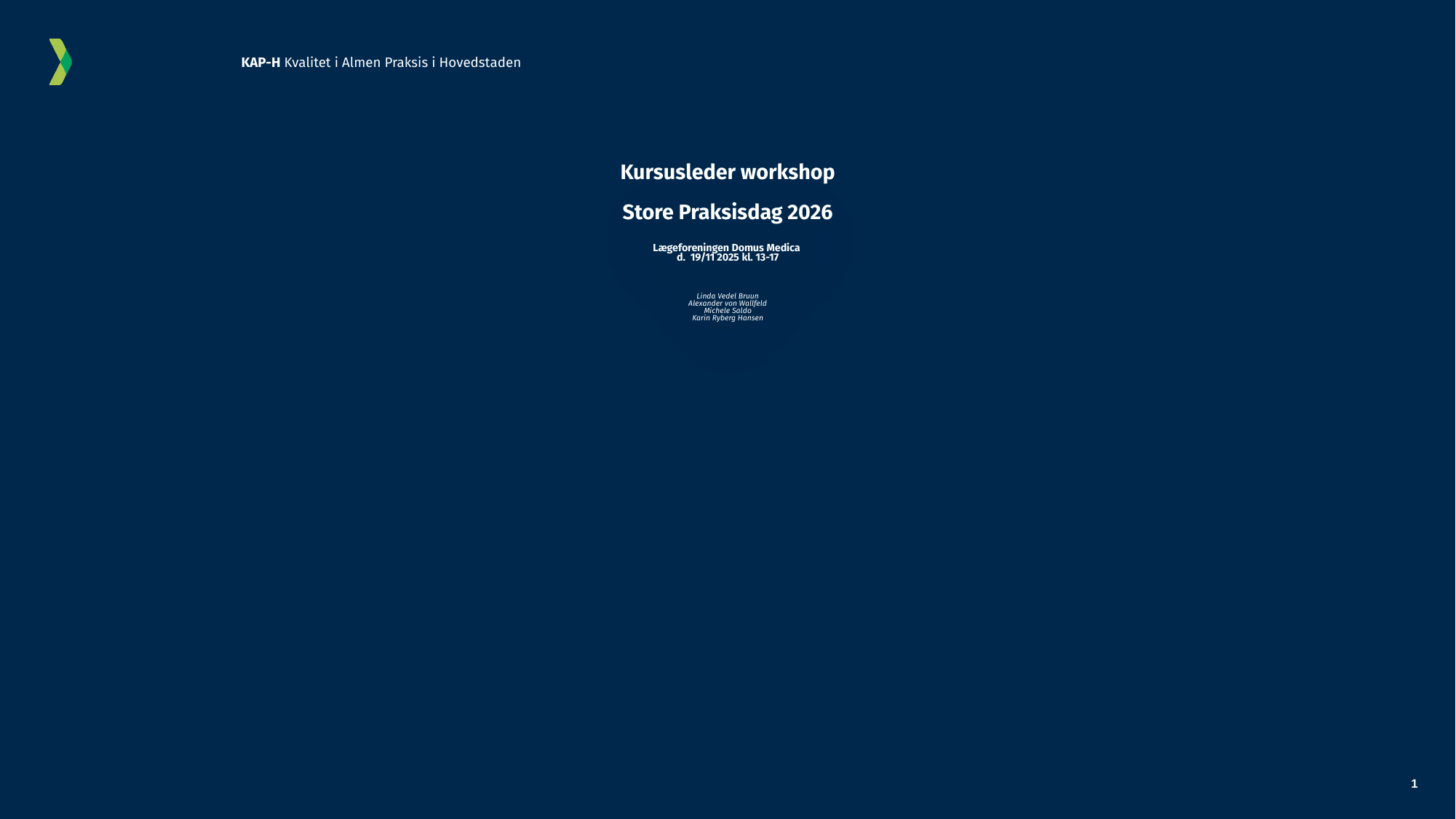

# Kursusleder workshop Store Praksisdag 2026 Lægeforeningen Domus Medica d.  19/11 2025 kl. 13-17 Linda Vedel Bruun Alexander von Wallfeld Michele Saldo Karin Ryberg Hansen